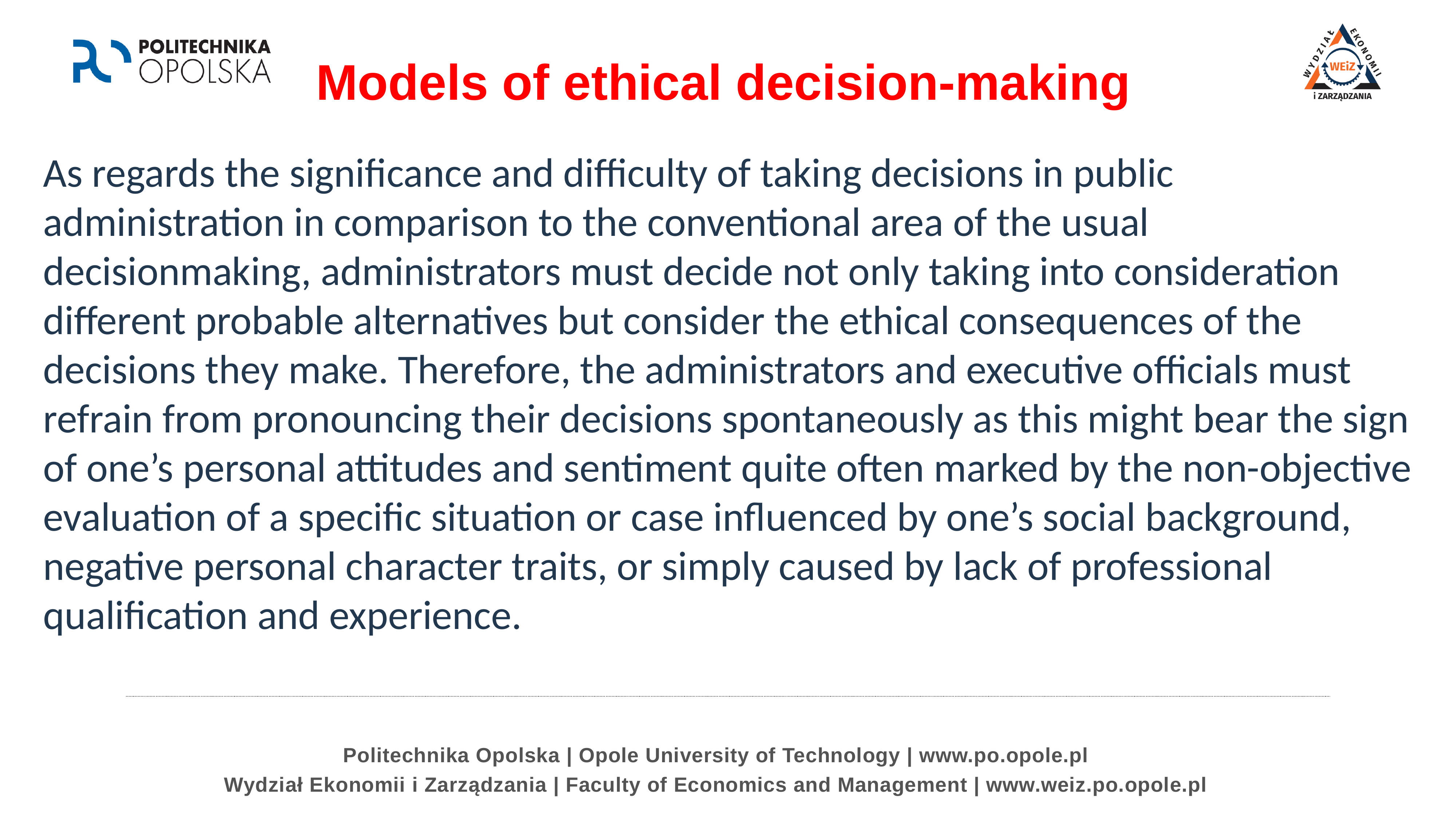

# Models of ethical decision-making
As regards the significance and difficulty of taking decisions in public administration in comparison to the conventional area of the usual decisionmaking, administrators must decide not only taking into consideration different probable alternatives but consider the ethical consequences of the decisions they make. Therefore, the administrators and executive officials must refrain from pronouncing their decisions spontaneously as this might bear the sign of one’s personal attitudes and sentiment quite often marked by the non-objective evaluation of a specific situation or case influenced by one’s social background, negative personal character traits, or simply caused by lack of professional qualification and experience.